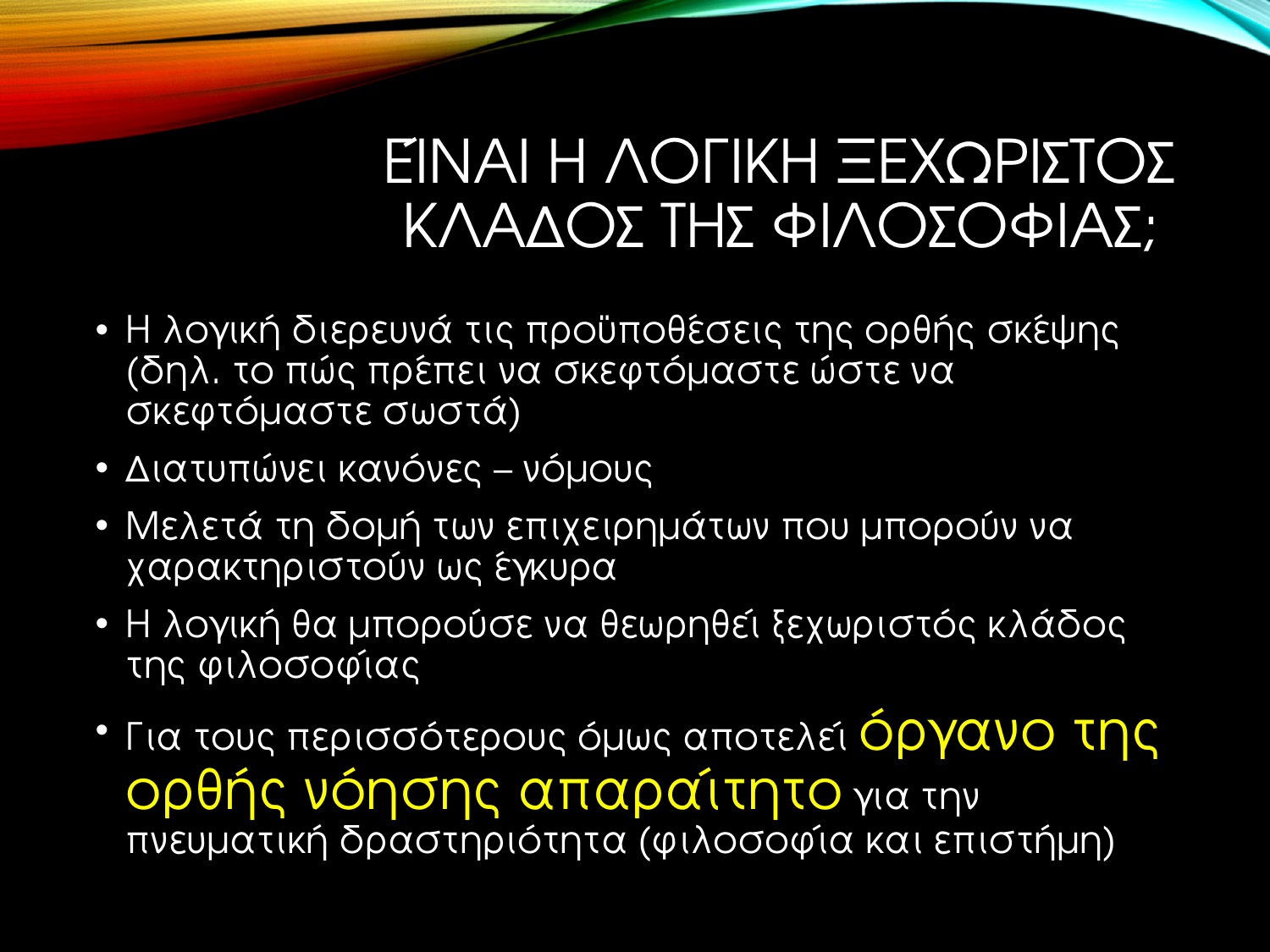

# ΕΊΝΑΙ Η ΛΟΓΙΚΗ ΞΕΧΩΡΙΣΤΟΣ ΚΛΑΔΟΣ ΤΗΣ ΦΙΛΟΣΟΦΙΑΣ;
Η λογική διερευνά τις προϋποθέσεις της ορθής σκέψης (δηλ. το πώς πρέπει να σκεφτόμαστε ώστε να σκεφτόμαστε σωστά)
Διατυπώνει κανόνες – νόμους
Μελετά τη δομή των επιχειρημάτων που μπορούν να χαρακτηριστούν ως έγκυρα
Η λογική θα μπορούσε να θεωρηθεί ξεχωριστός κλάδος της φιλοσοφίας
Για τους περισσότερους όμως αποτελεί όργανο της ορθής νόησης απαραίτητο για την πνευματική δραστηριότητα (φιλοσοφία και επιστήμη)